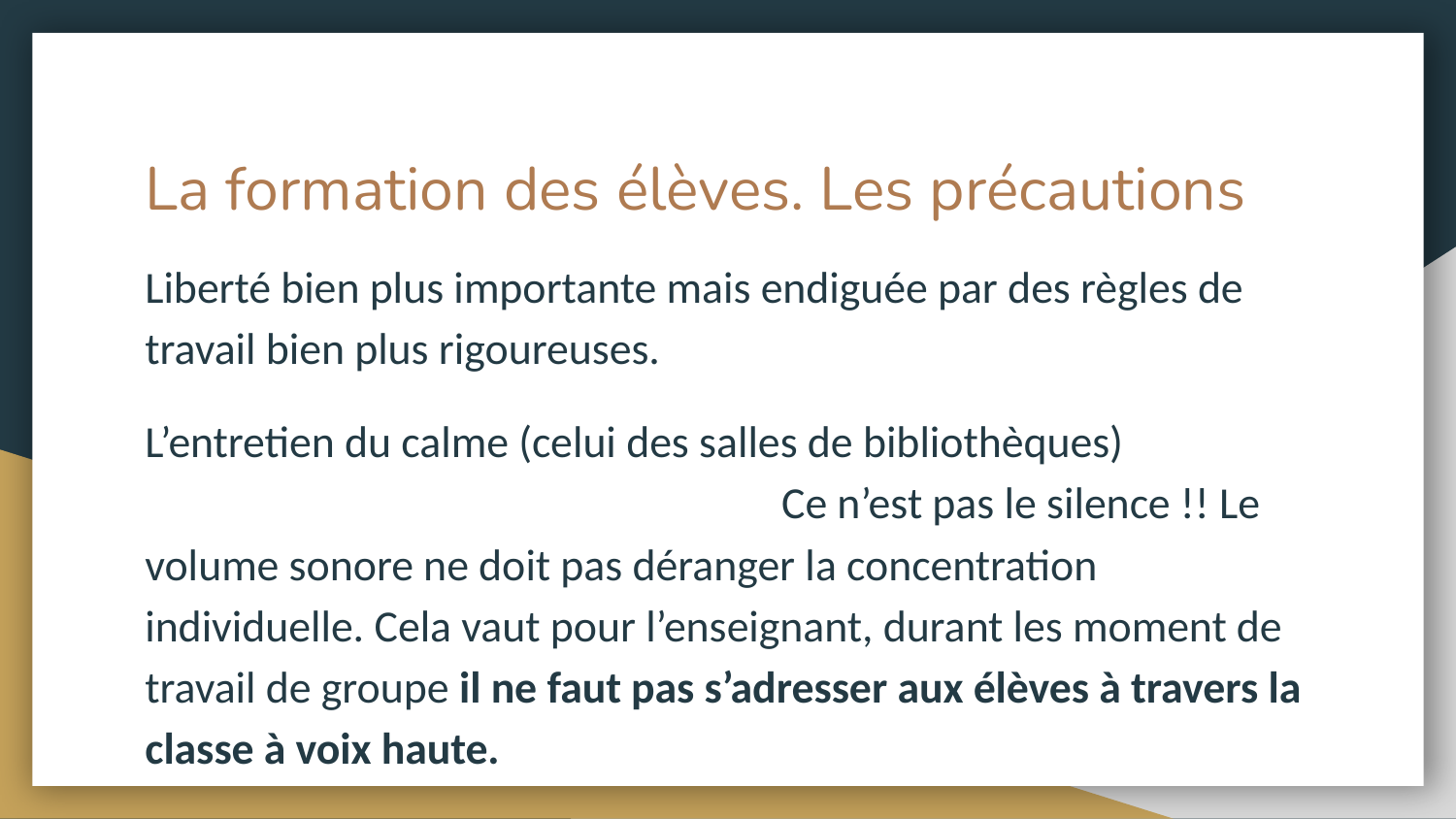

# La formation des élèves. Les précautions
Liberté bien plus importante mais endiguée par des règles de travail bien plus rigoureuses.
L’entretien du calme (celui des salles de bibliothèques)                                                                                   Ce n’est pas le silence !! Le volume sonore ne doit pas déranger la concentration individuelle. Cela vaut pour l’enseignant, durant les moment de travail de groupe il ne faut pas s’adresser aux élèves à travers la classe à voix haute.